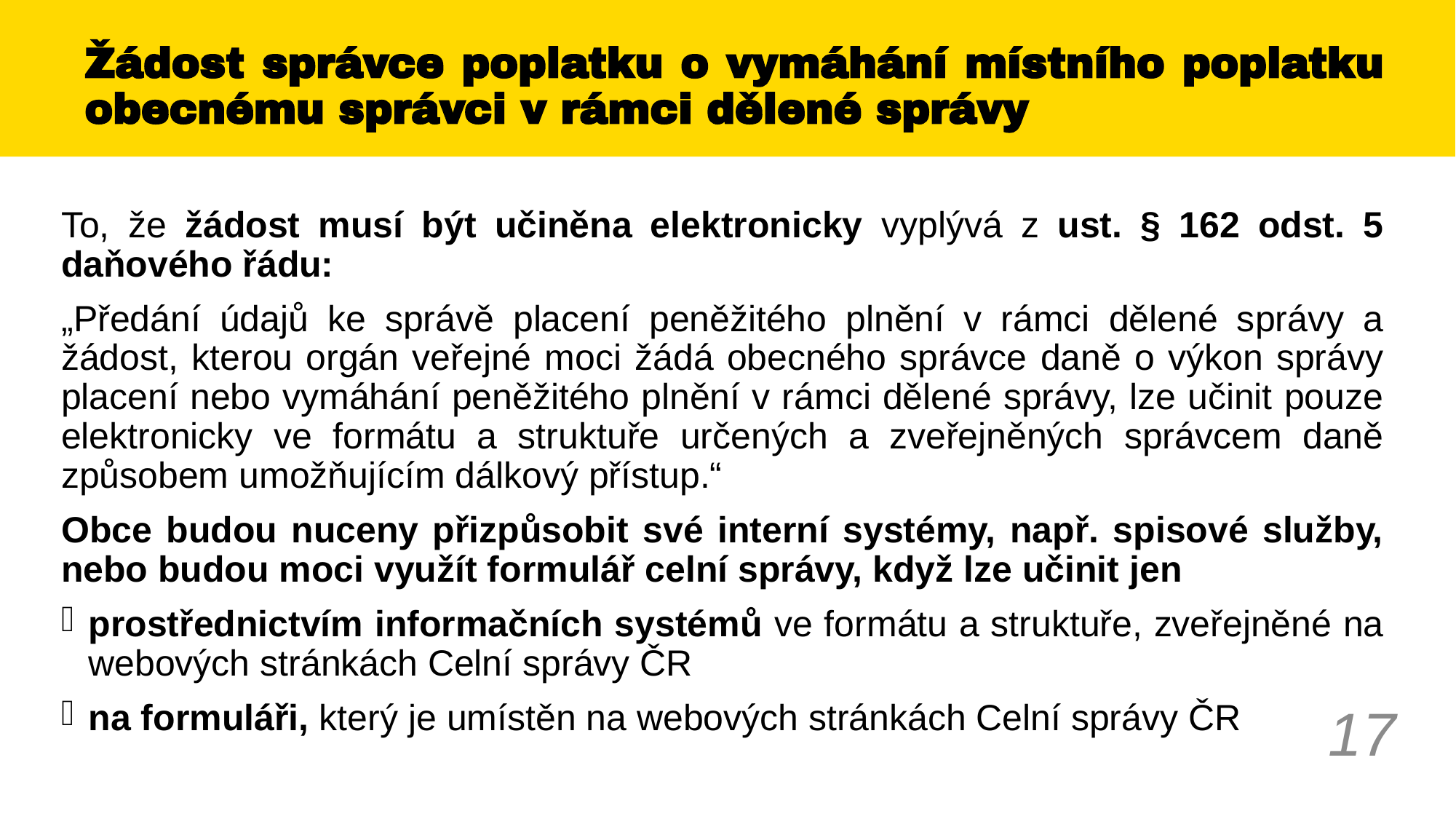

# Žádost správce poplatku o vymáhání místního poplatku obecnému správci v rámci dělené správy
To, že žádost musí být učiněna elektronicky vyplývá z ust. § 162 odst. 5 daňového řádu:
„Předání údajů ke správě placení peněžitého plnění v rámci dělené správy a žádost, kterou orgán veřejné moci žádá obecného správce daně o výkon správy placení nebo vymáhání peněžitého plnění v rámci dělené správy, lze učinit pouze elektronicky ve formátu a struktuře určených a zveřejněných správcem daně způsobem umožňujícím dálkový přístup.“
Obce budou nuceny přizpůsobit své interní systémy, např. spisové služby, nebo budou moci využít formulář celní správy, když lze učinit jen
prostřednictvím informačních systémů ve formátu a struktuře, zveřejněné na webových stránkách Celní správy ČR
na formuláři, který je umístěn na webových stránkách Celní správy ČR

17